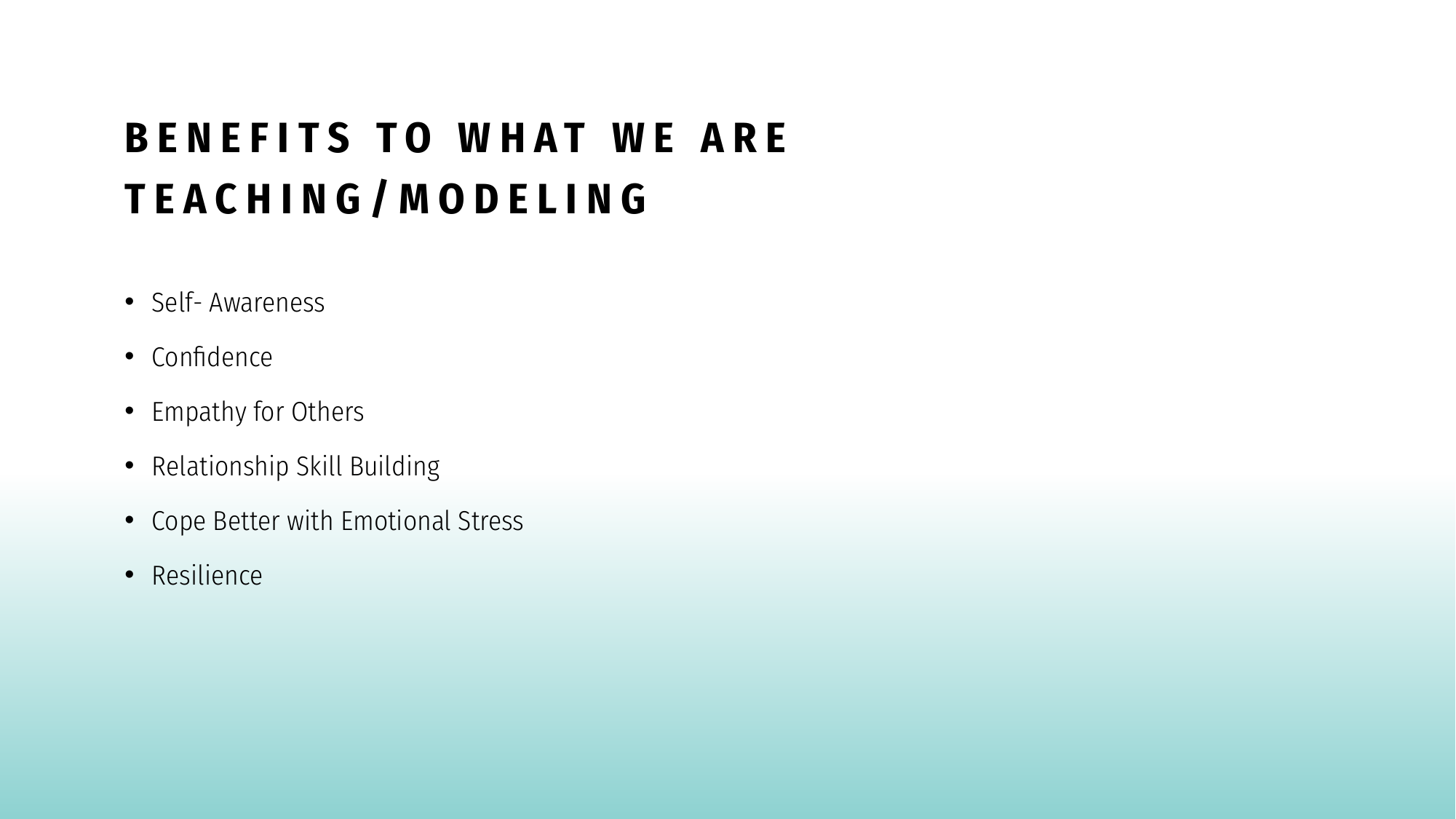

# Benefits to what we are teaching/ModelinG
Self- Awareness
Confidence
Empathy for Others
Relationship Skill Building
Cope Better with Emotional Stress
Resilience